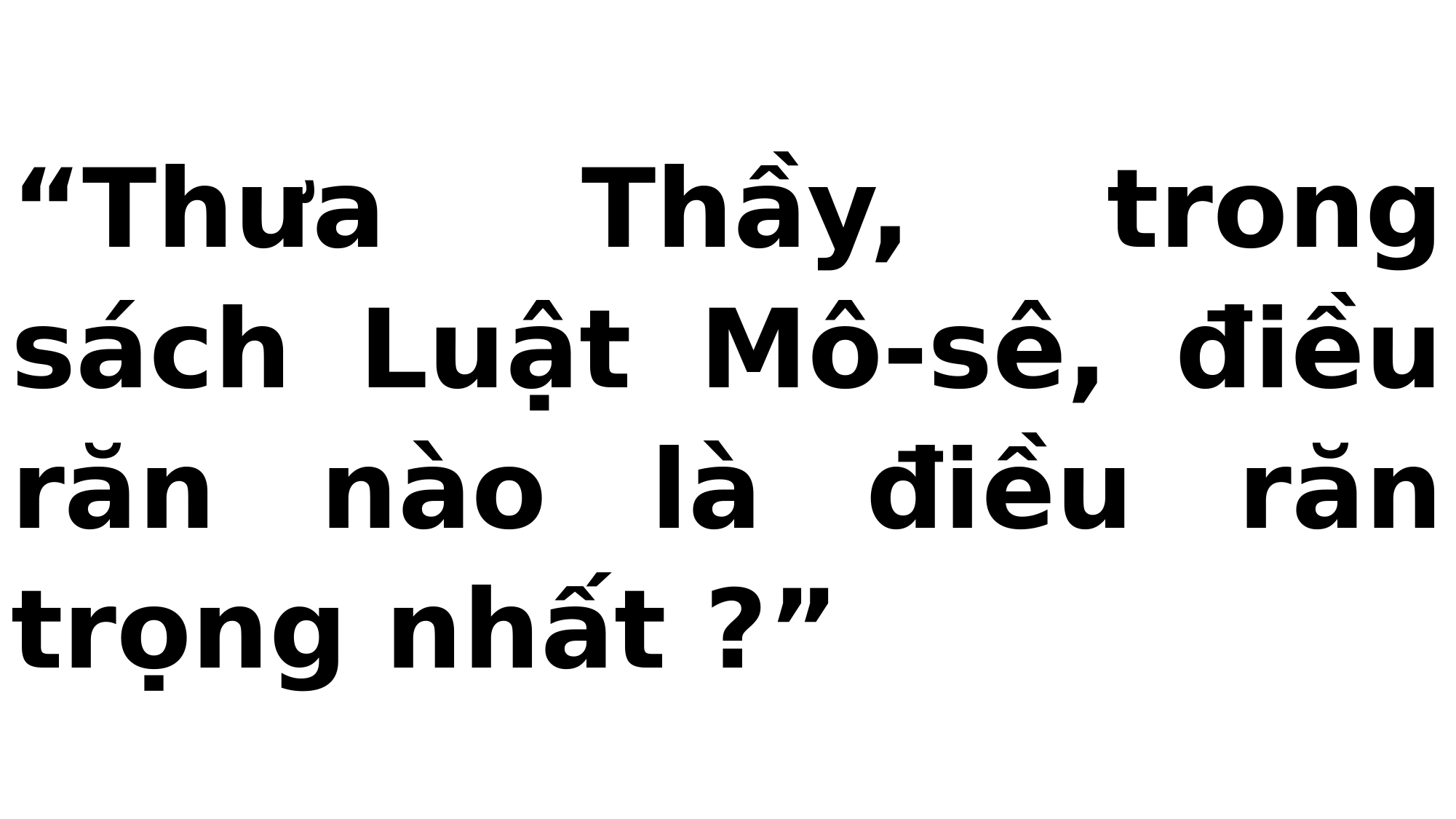

# “Thưa Thầy, trong sách Luật Mô-sê, điều răn nào là điều răn trọng nhất ?”